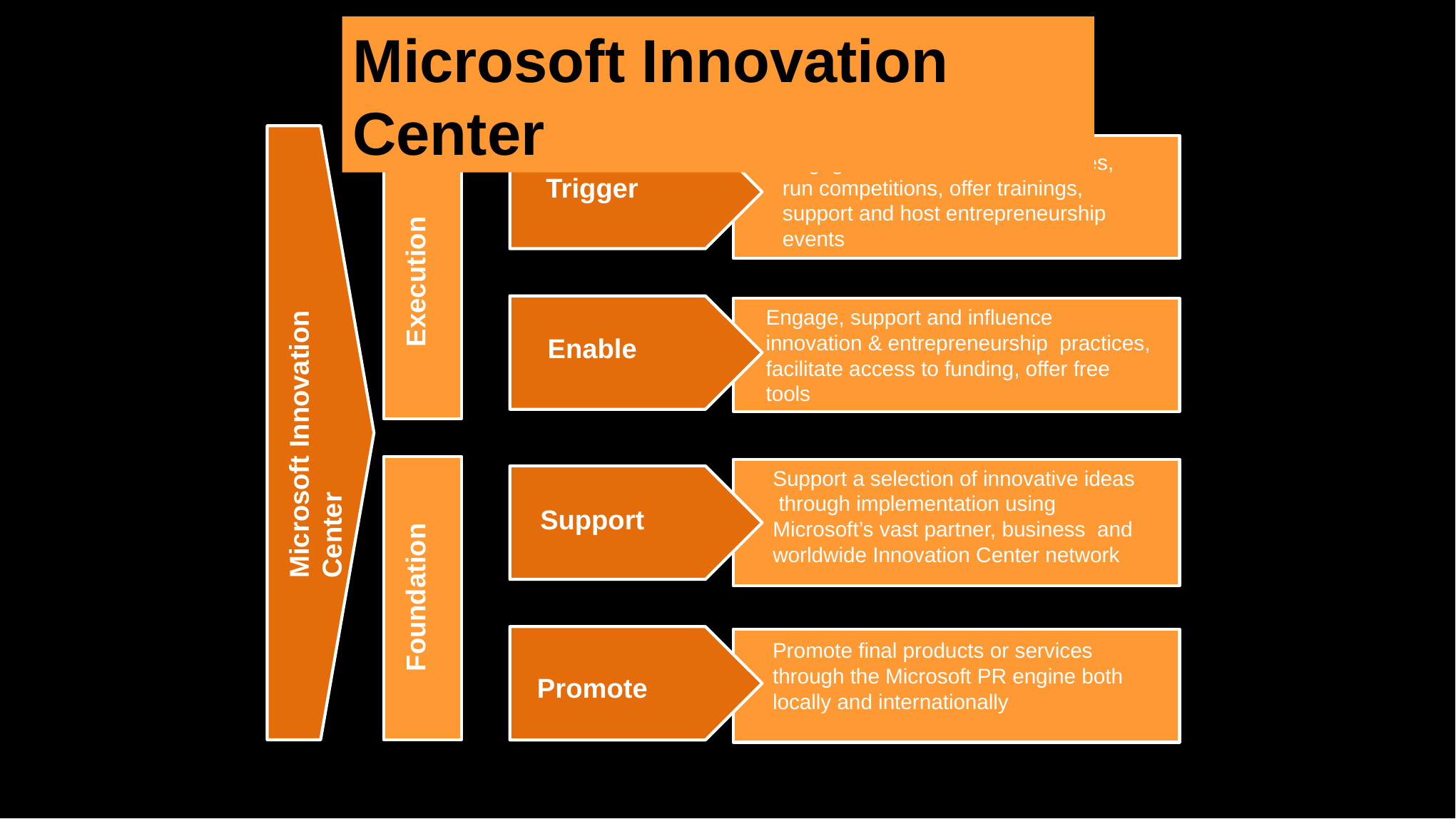

Microsoft Innovation Center

Microsoft Innovation Center

Trigger

Engage with the local communities, run competitions, offer trainings, support and host entrepreneurship events
Execution

Enable

Engage, support and influence innovation & entrepreneurship  practices, facilitate access to funding, offer free tools

Foundation
Support a selection of innovative ideas  through implementation using Microsoft’s vast partner, business  and  worldwide Innovation Center network

Support

Promote

Promote final products or services through the Microsoft PR engine both locally and internationally